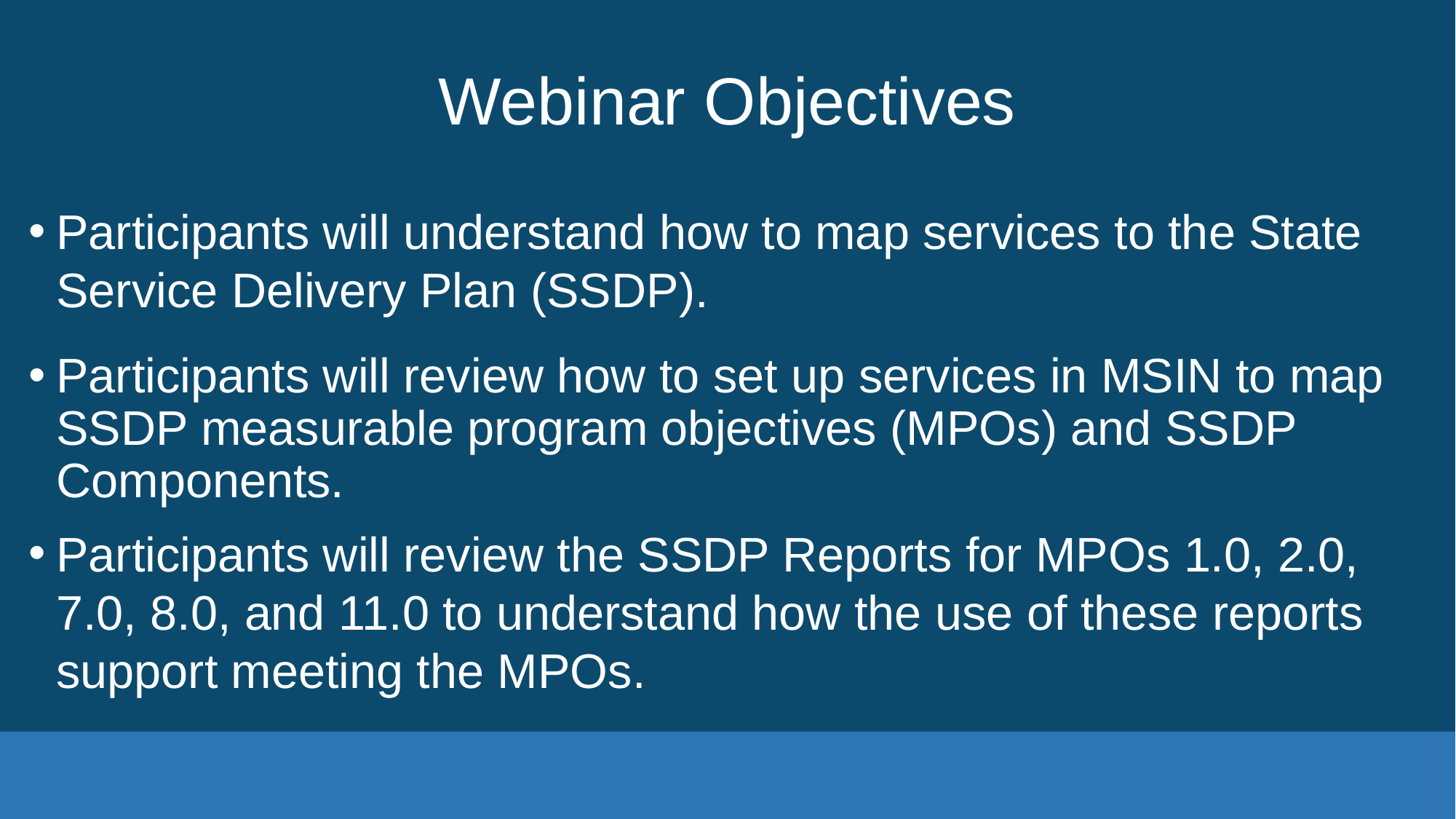

# Webinar Objectives
Participants will understand how to map services to the State Service Delivery Plan (SSDP).
Participants will review how to set up services in MSIN to map SSDP measurable program objectives (MPOs) and SSDP Components.
Participants will review the SSDP Reports for MPOs 1.0, 2.0, 7.0, 8.0, and 11.0 to understand how the use of these reports support meeting the MPOs.